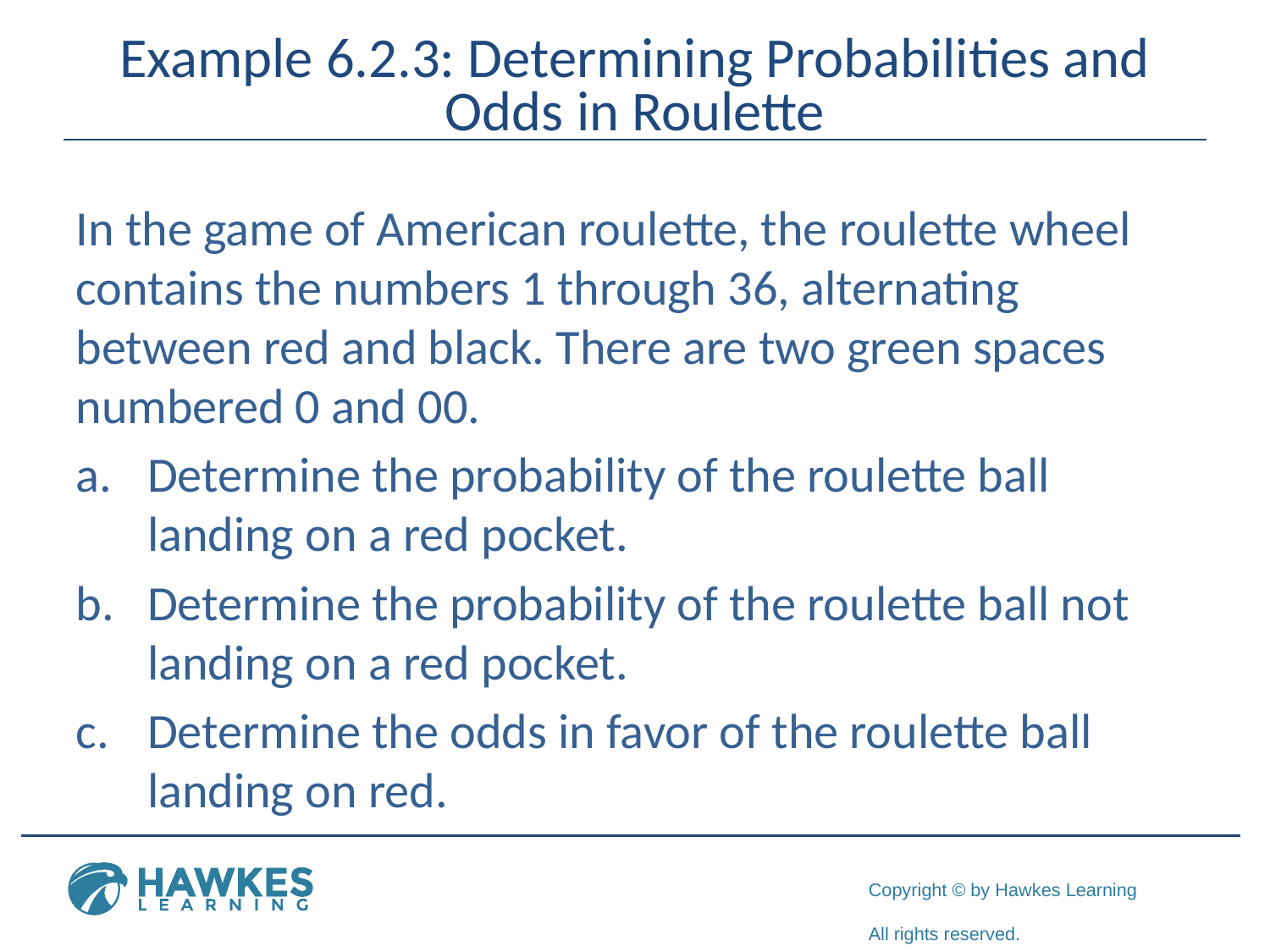

# Example 6.2.3: Determining Probabilities and Odds in Roulette
In the game of American roulette, the roulette wheel contains the numbers 1 through 36, alternating between red and black. There are two green spaces numbered 0 and 00.
Determine the probability of the roulette ball landing on a red pocket.
Determine the probability of the roulette ball not landing on a red pocket.
Determine the odds in favor of the roulette ball landing on red.